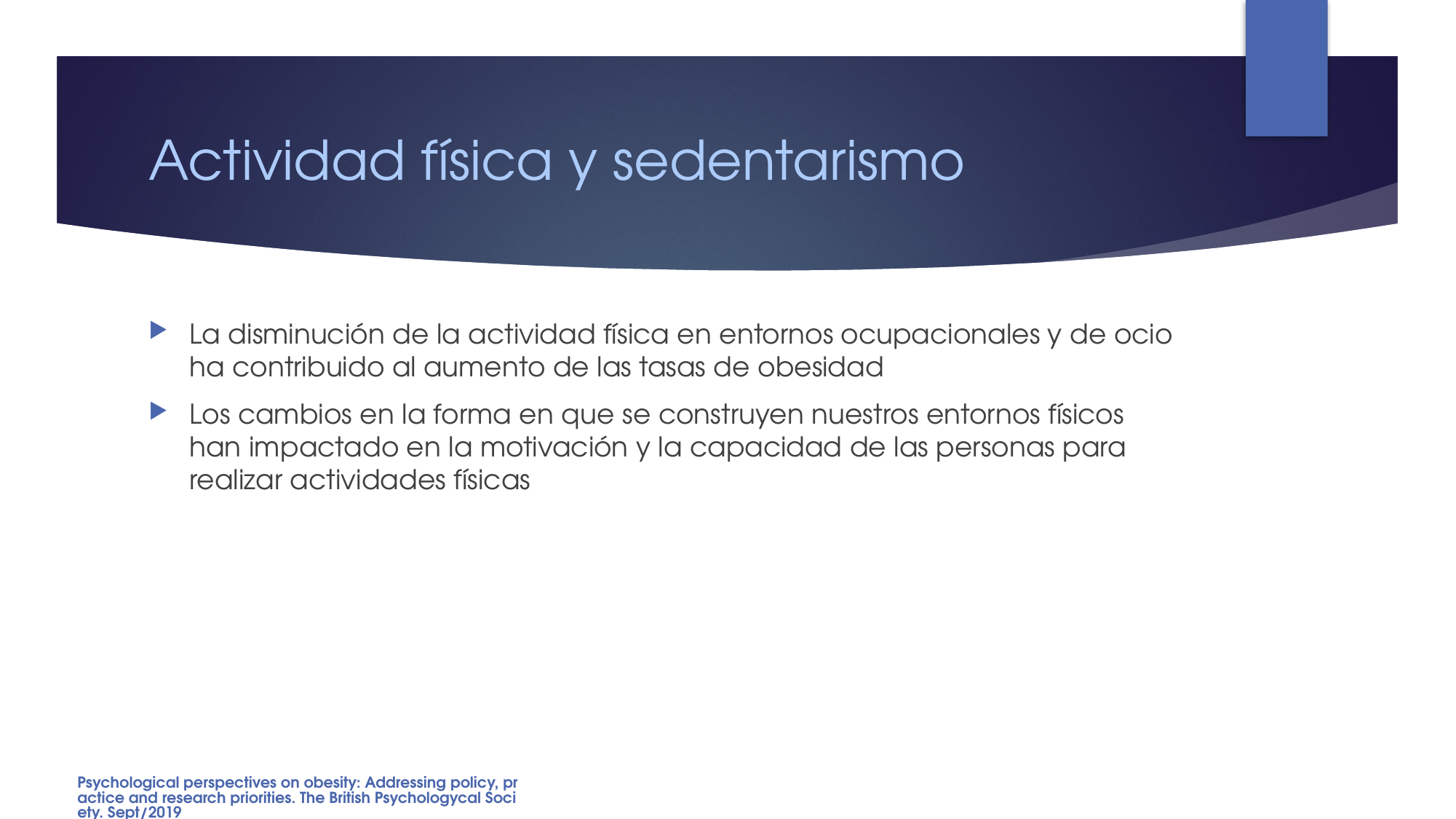

# Actividad física y sedentarismo
La disminución de la actividad física en entornos ocupacionales y de ocio ha contribuido al aumento de las tasas de obesidad
Los cambios en la forma en que se construyen nuestros entornos físicos han impactado en la motivación y la capacidad de las personas para realizar actividades físicas
Psychological perspectives on obesity: Addressing policy, practice and research priorities. The British Psychologycal Society. Sept/2019